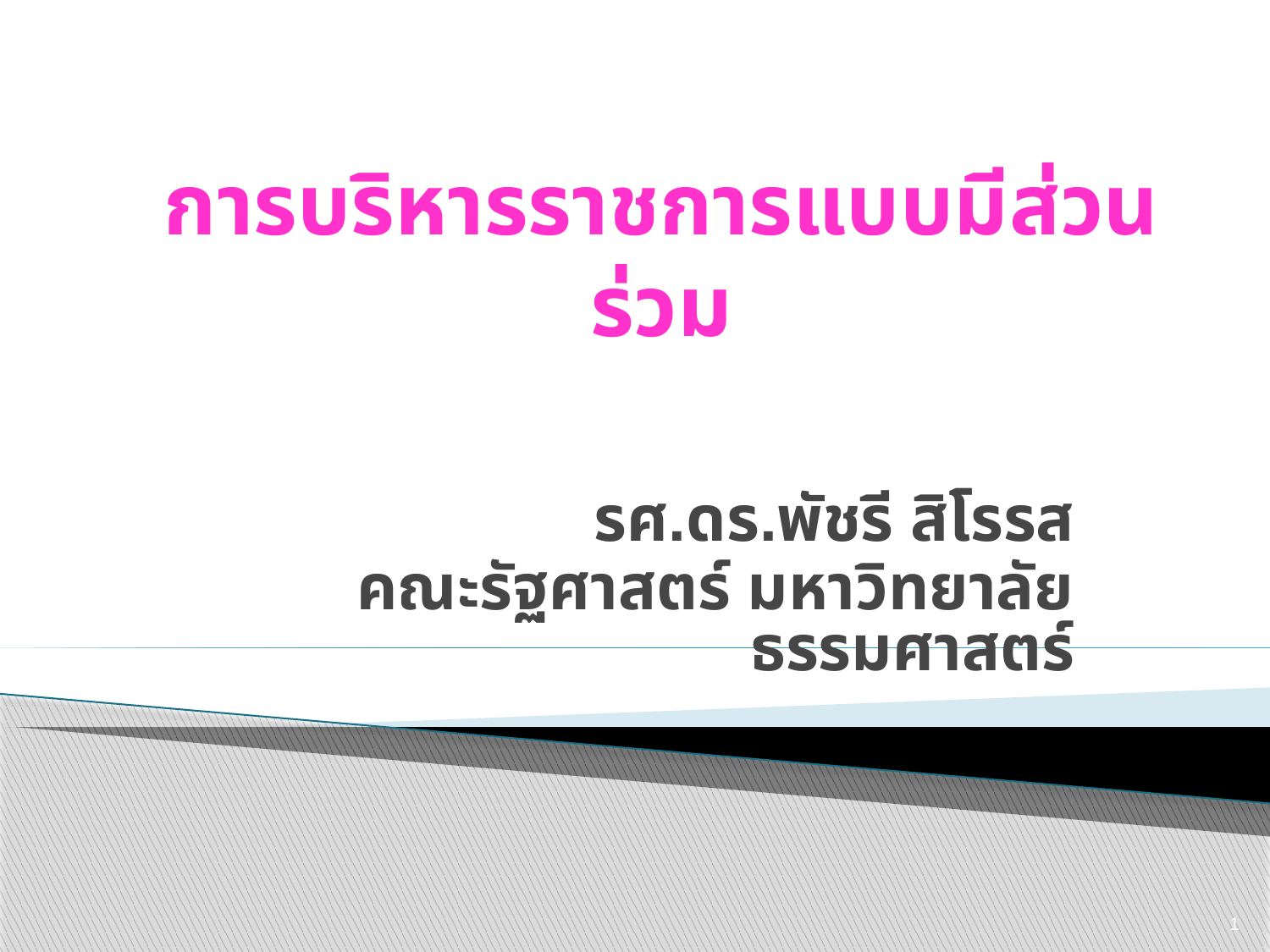

# การบริหารราชการแบบมีส่วนร่วม
รศ.ดร.พัชรี สิโรรส
คณะรัฐศาสตร์ มหาวิทยาลัยธรรมศาสตร์
1